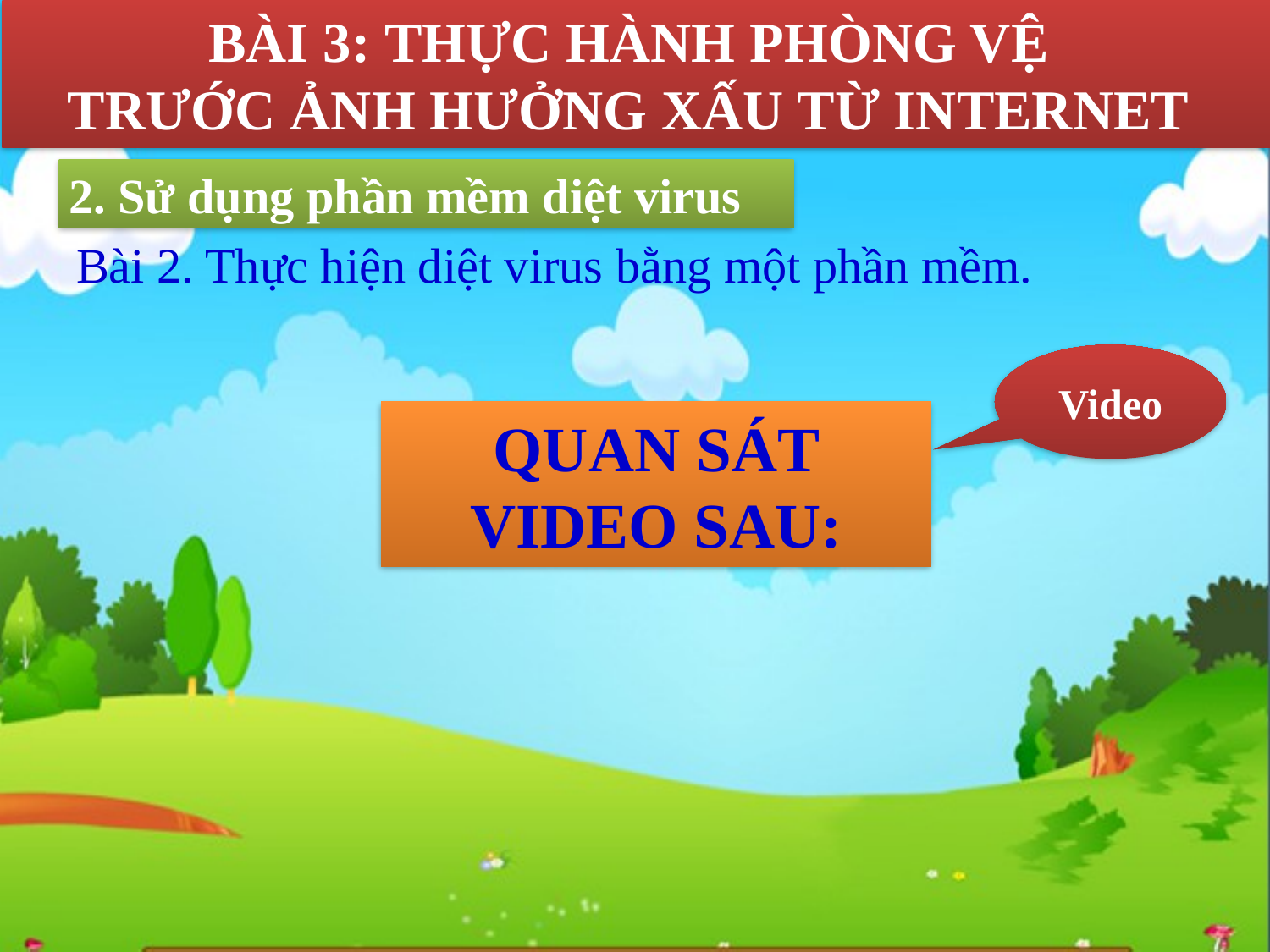

BÀI 3: THỰC HÀNH PHÒNG VỆ
TRƯỚC ẢNH HƯỞNG XẤU TỪ INTERNET
2. Sử dụng phần mềm diệt virus

Bài 2. Thực hiện diệt virus bằng một phần mềm.
Video
QUAN SÁT VIDEO SAU: